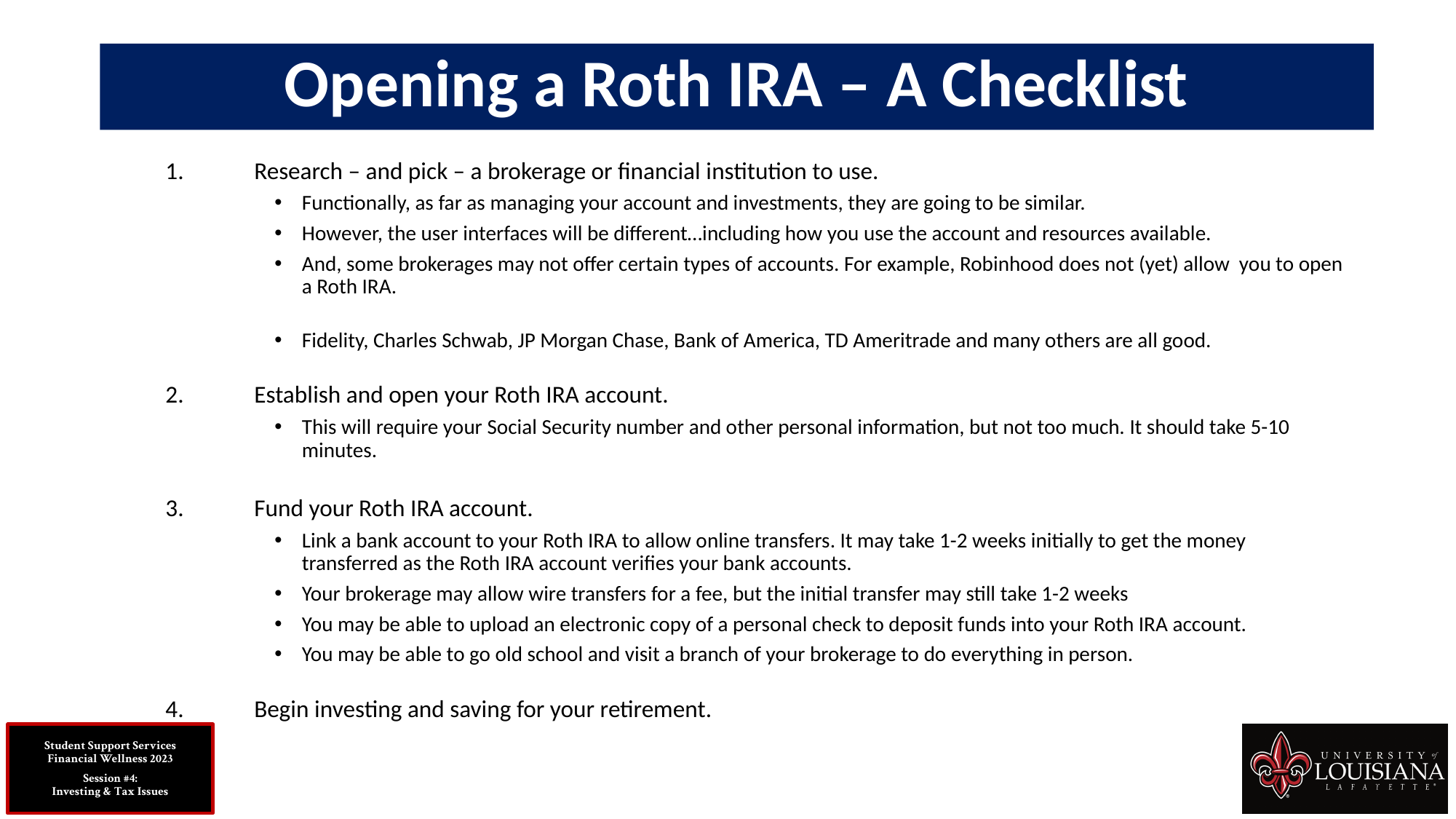

Opening a Roth IRA – A Checklist
Research – and pick – a brokerage or financial institution to use.
Functionally, as far as managing your account and investments, they are going to be similar.
However, the user interfaces will be different…including how you use the account and resources available.
And, some brokerages may not offer certain types of accounts. For example, Robinhood does not (yet) allow  you to open a Roth IRA.
Fidelity, Charles Schwab, JP Morgan Chase, Bank of America, TD Ameritrade and many others are all good.
Establish and open your Roth IRA account.
This will require your Social Security number and other personal information, but not too much. It should take 5-10 minutes.
Fund your Roth IRA account.
Link a bank account to your Roth IRA to allow online transfers. It may take 1-2 weeks initially to get the money transferred as the Roth IRA account verifies your bank accounts.
Your brokerage may allow wire transfers for a fee, but the initial transfer may still take 1-2 weeks
You may be able to upload an electronic copy of a personal check to deposit funds into your Roth IRA account.
You may be able to go old school and visit a branch of your brokerage to do everything in person.
Begin investing and saving for your retirement.